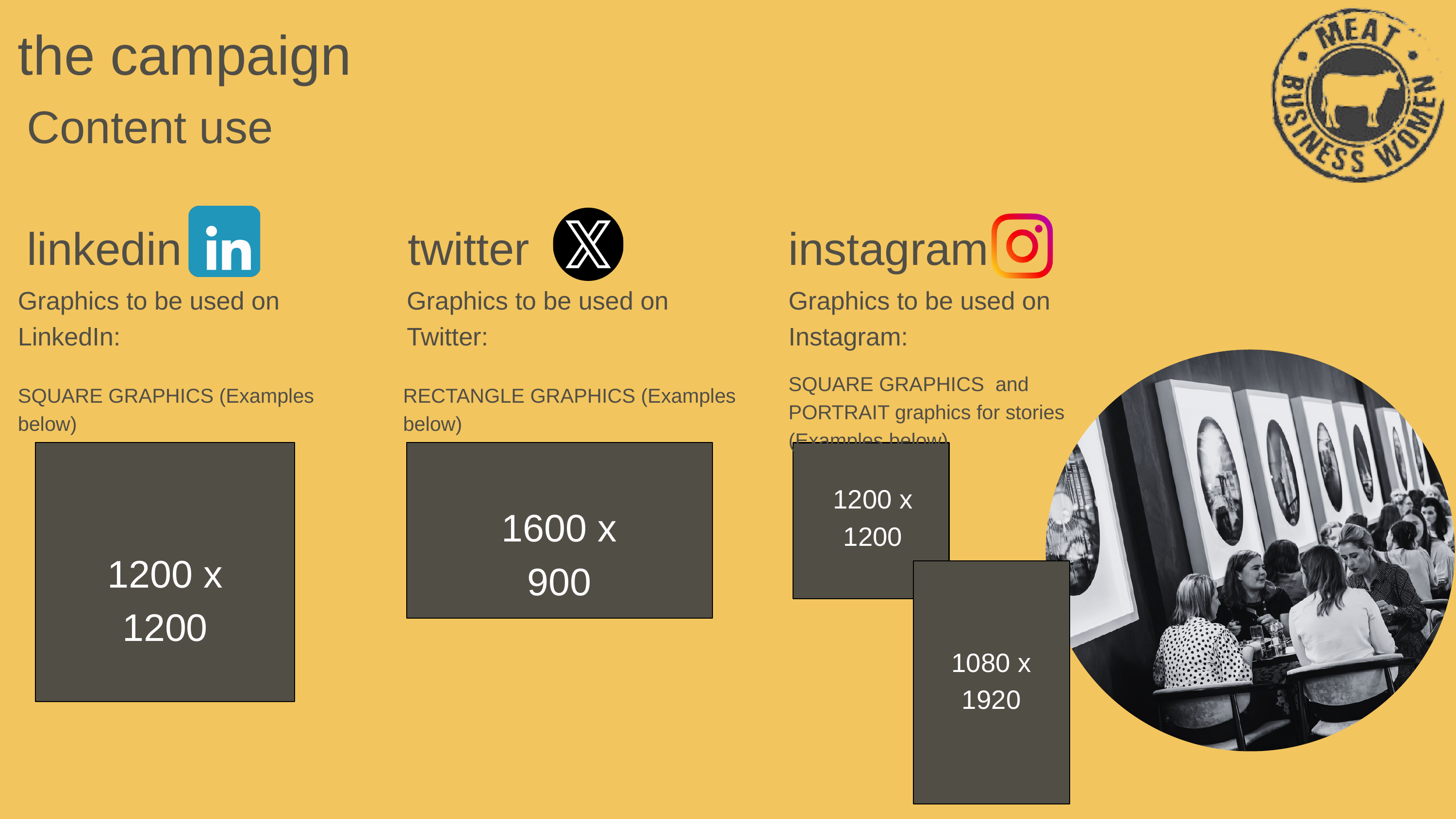

the campaign
Content use

linkedin
twitter
instagram

Graphics to be used on LinkedIn:
Graphics to be used on Twitter:
Graphics to be used on Instagram:

SQUARE GRAPHICS  and PORTRAIT graphics for stories (Examples below)
SQUARE GRAPHICS (Examples below)
RECTANGLE GRAPHICS (Examples below)

1200 x 1200
1600 x 900
1200 x 1200

1080 x 1920